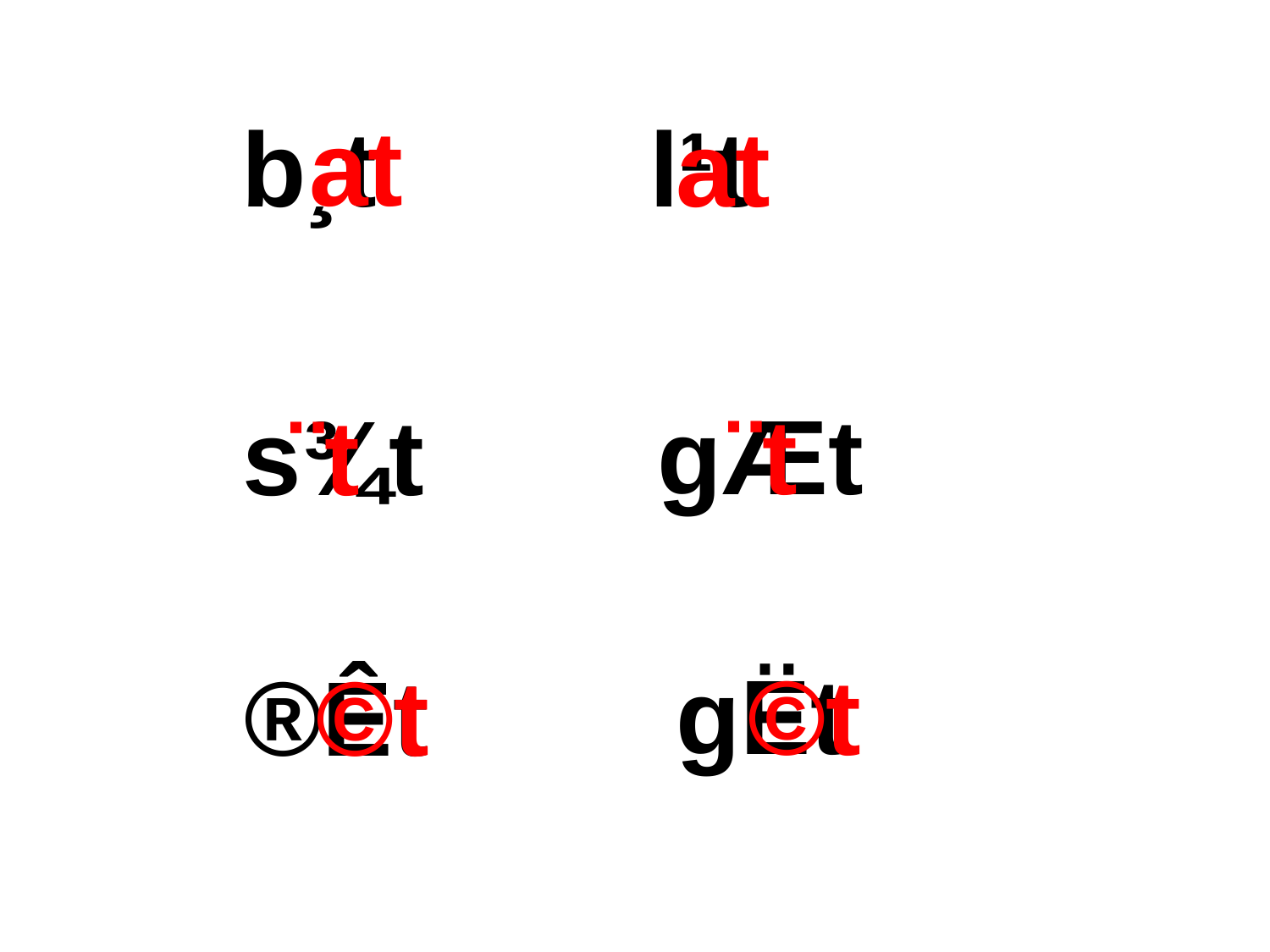

at
at
b¸t
l¹t
¨t
gÆt
s¾t
¨t
gËt
©t
®Êt
©t